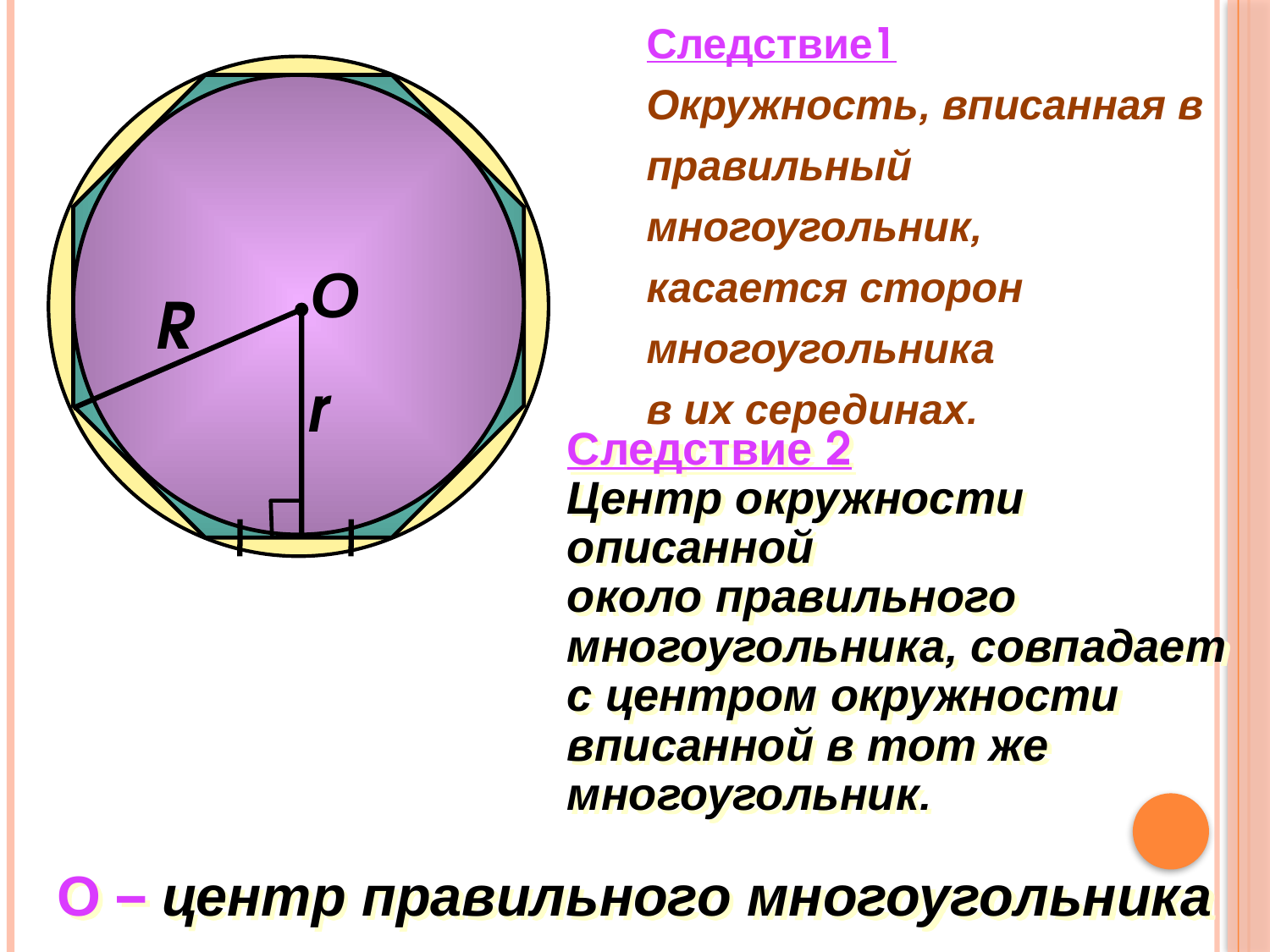

Следствие1
Окружность, вписанная в правильный многоугольник,
касается сторон
многоугольника
в их серединах.

О
R

r
Следствие 2
Центр окружности описанной
около правильного
многоугольника, совпадает с центром окружности
вписанной в тот же
многоугольник.

О – центр правильного многоугольника